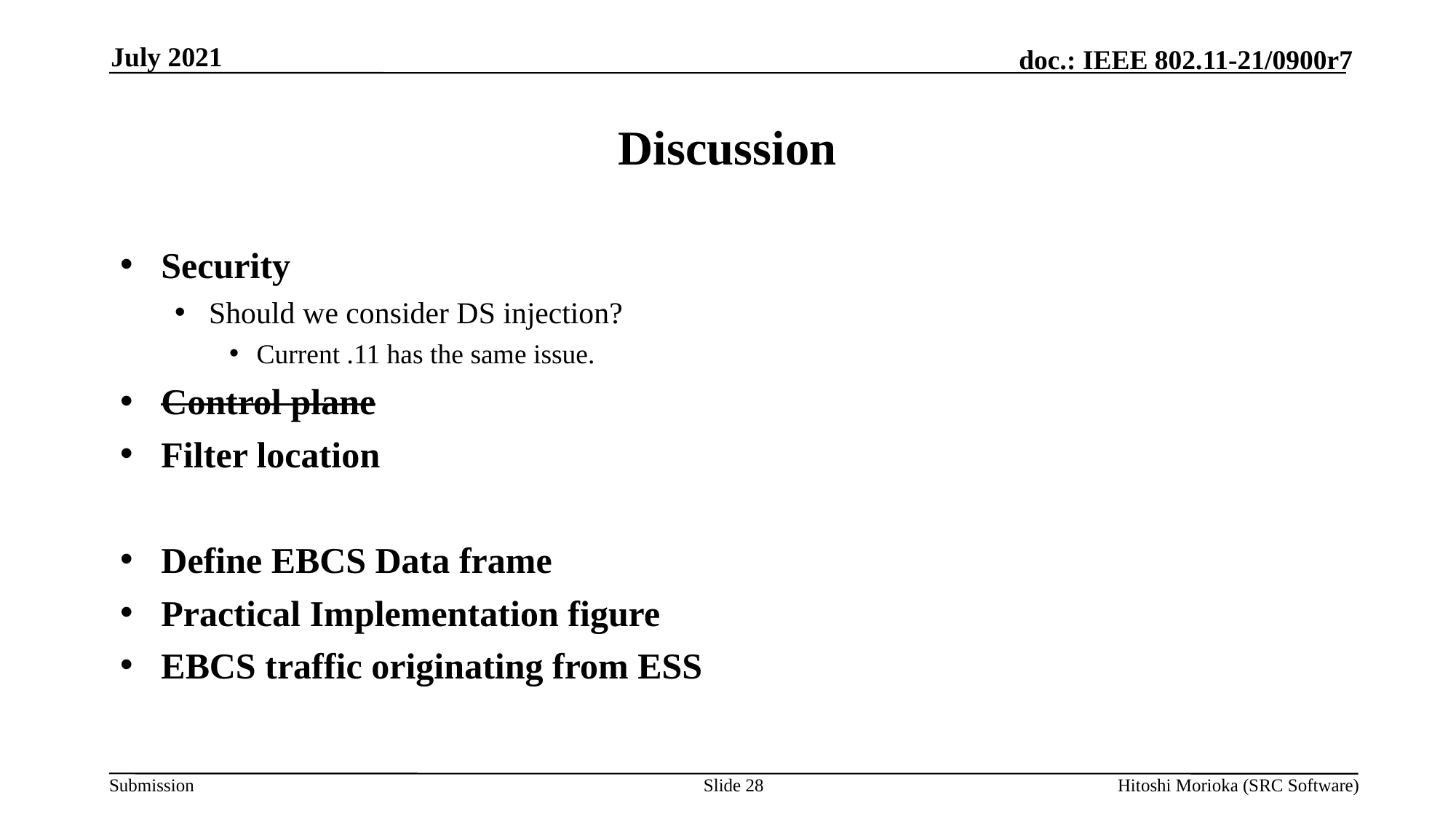

July 2021
# Discussion
Security
Should we consider DS injection?
Current .11 has the same issue.
Control plane
Filter location

Define EBCS Data frame
Practical Implementation figure
EBCS traffic originating from ESS

Slide 28
Hitoshi Morioka (SRC Software)